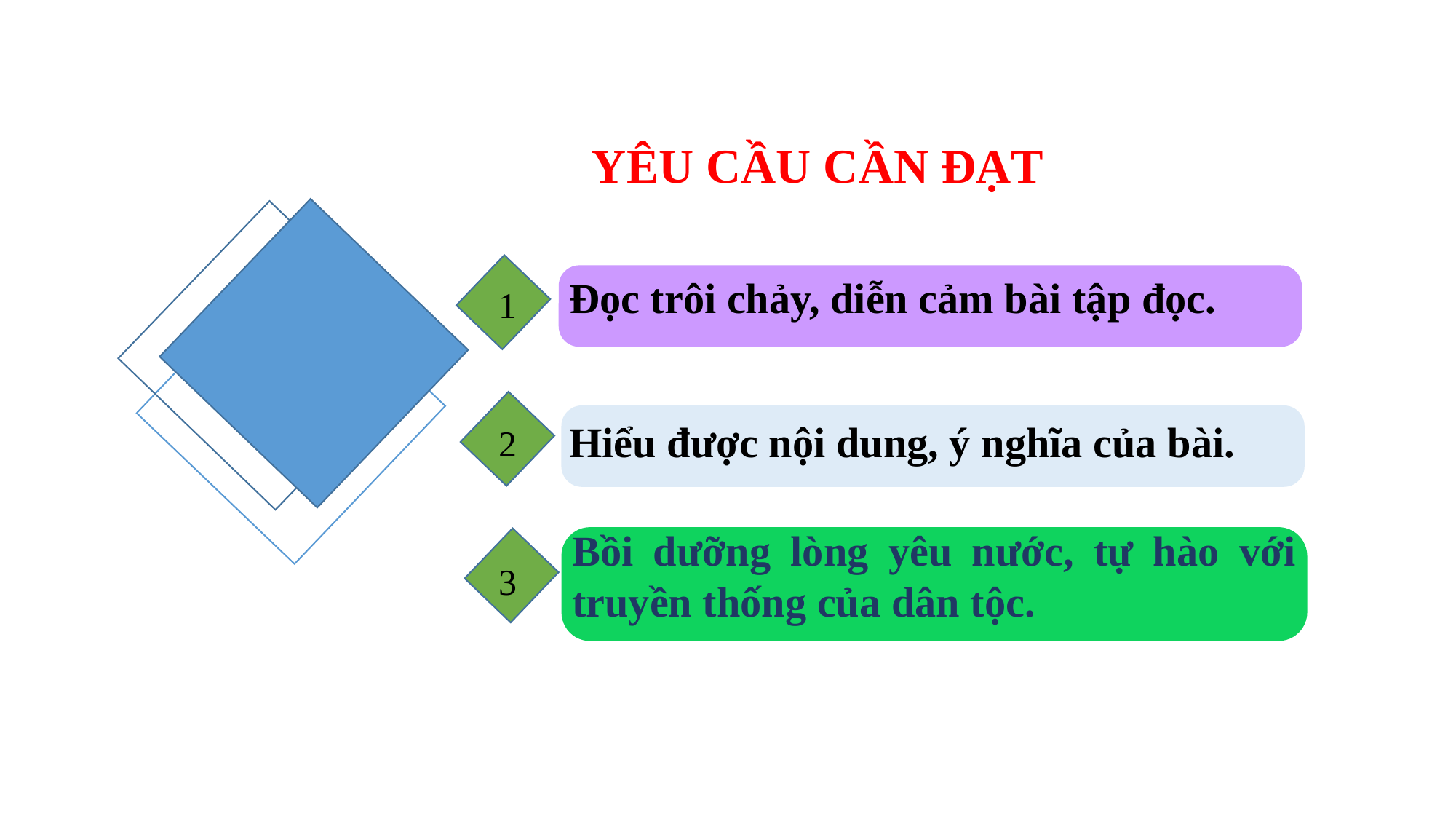

YÊU CẦU CẦN ĐẠT

Đọc trôi chảy, diễn cảm bài tập đọc.

1

Hiểu được nội dung, ý nghĩa của bài.
2
Bồi dưỡng lòng yêu nước, tự hào với truyền thống của dân tộc.

3